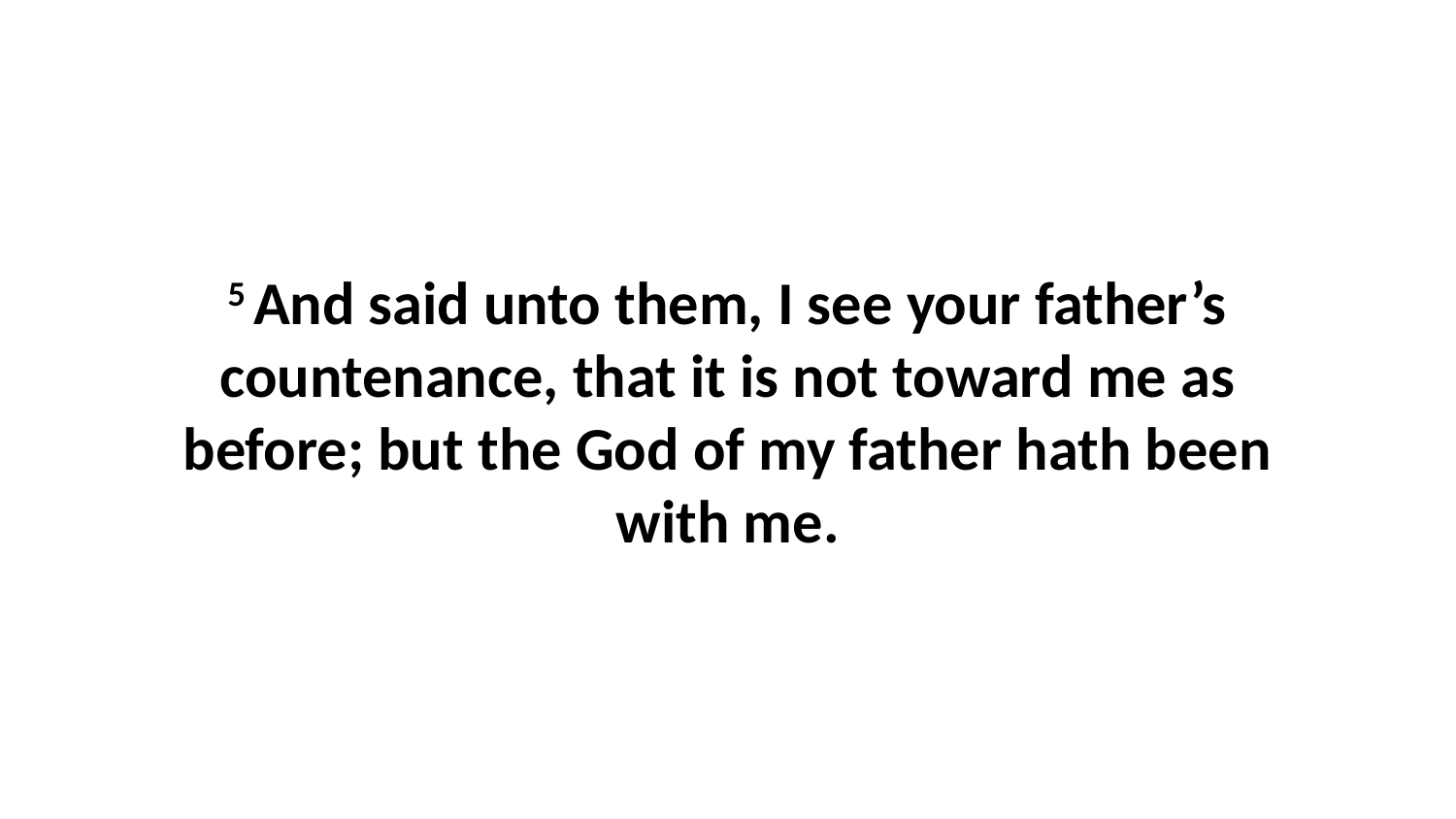

5 And said unto them, I see your father’s countenance, that it is not toward me as before; but the God of my father hath been with me.